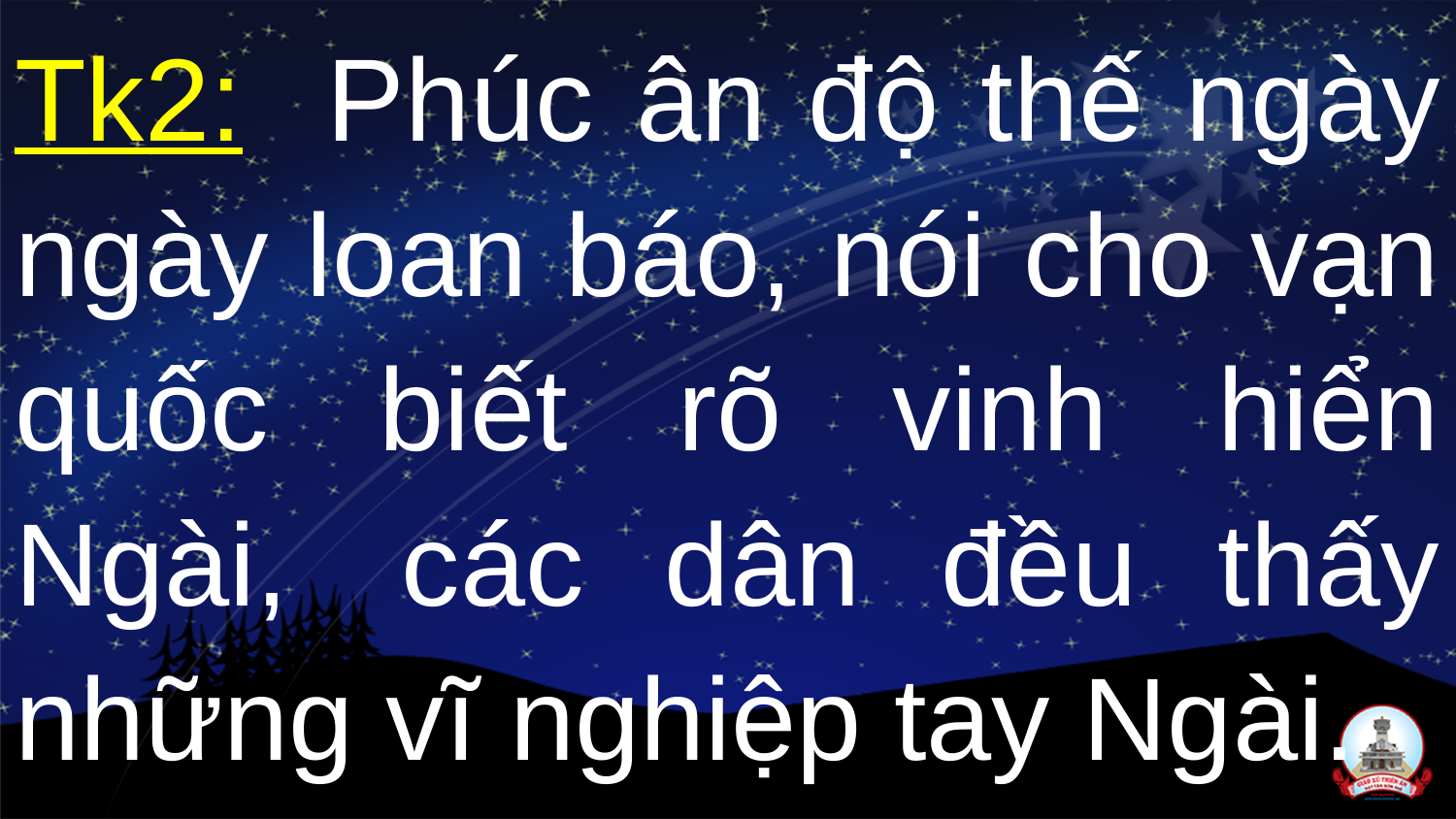

Tk2:  Phúc ân độ thế ngày ngày loan báo, nói cho vạn quốc biết rõ vinh hiển Ngài,  các dân đều thấy những vĩ nghiệp tay Ngài.